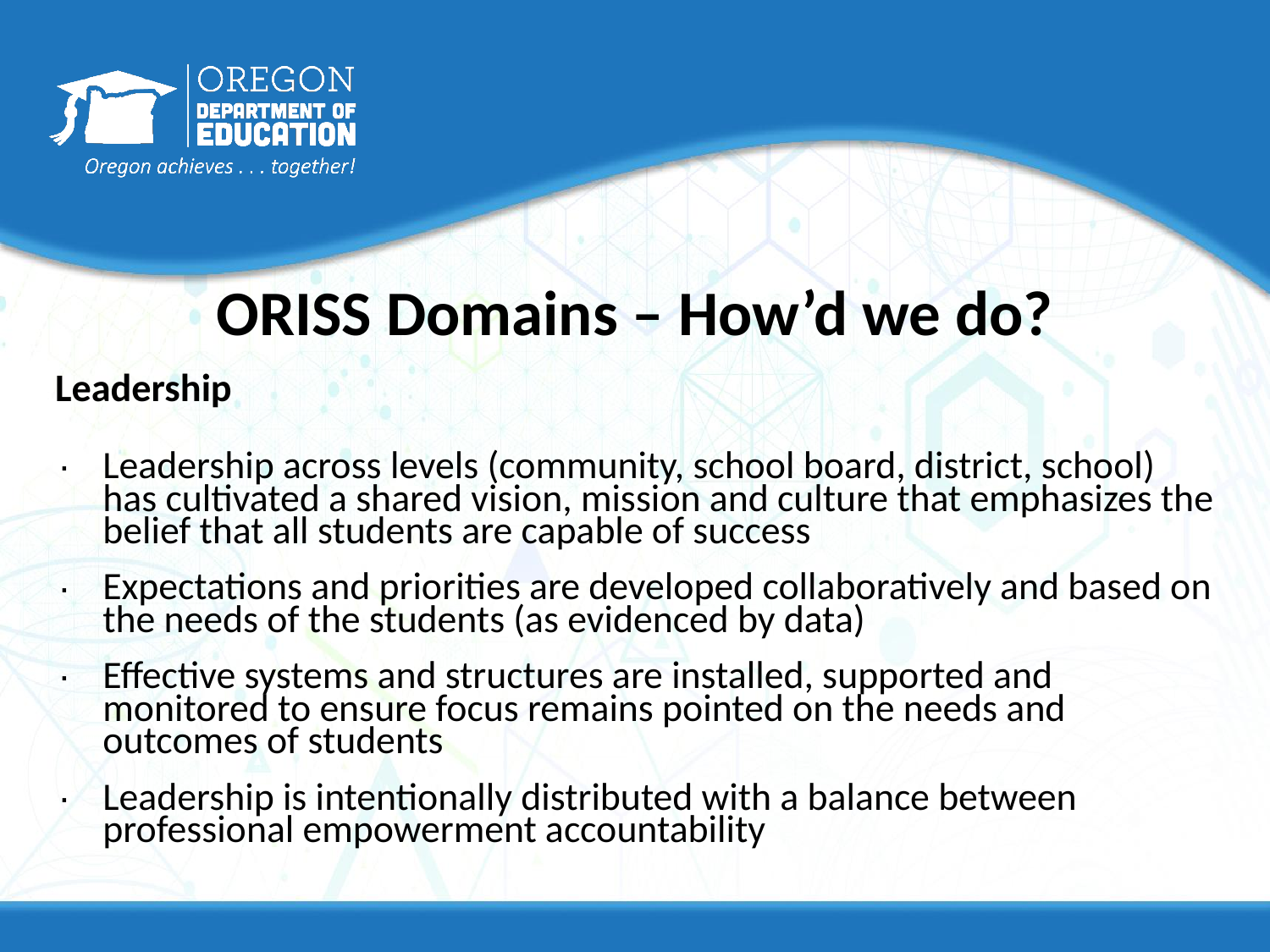

# ORISS Domains – How’d we do?
Leadership

Leadership across levels (community, school board, district, school) has cultivated a shared vision, mission and culture that emphasizes the belief that all students are capable of success

Expectations and priorities are developed collaboratively and based on the needs of the students (as evidenced by data)

Effective systems and structures are installed, supported and monitored to ensure focus remains pointed on the needs and outcomes of students

Leadership is intentionally distributed with a balance between professional empowerment accountability